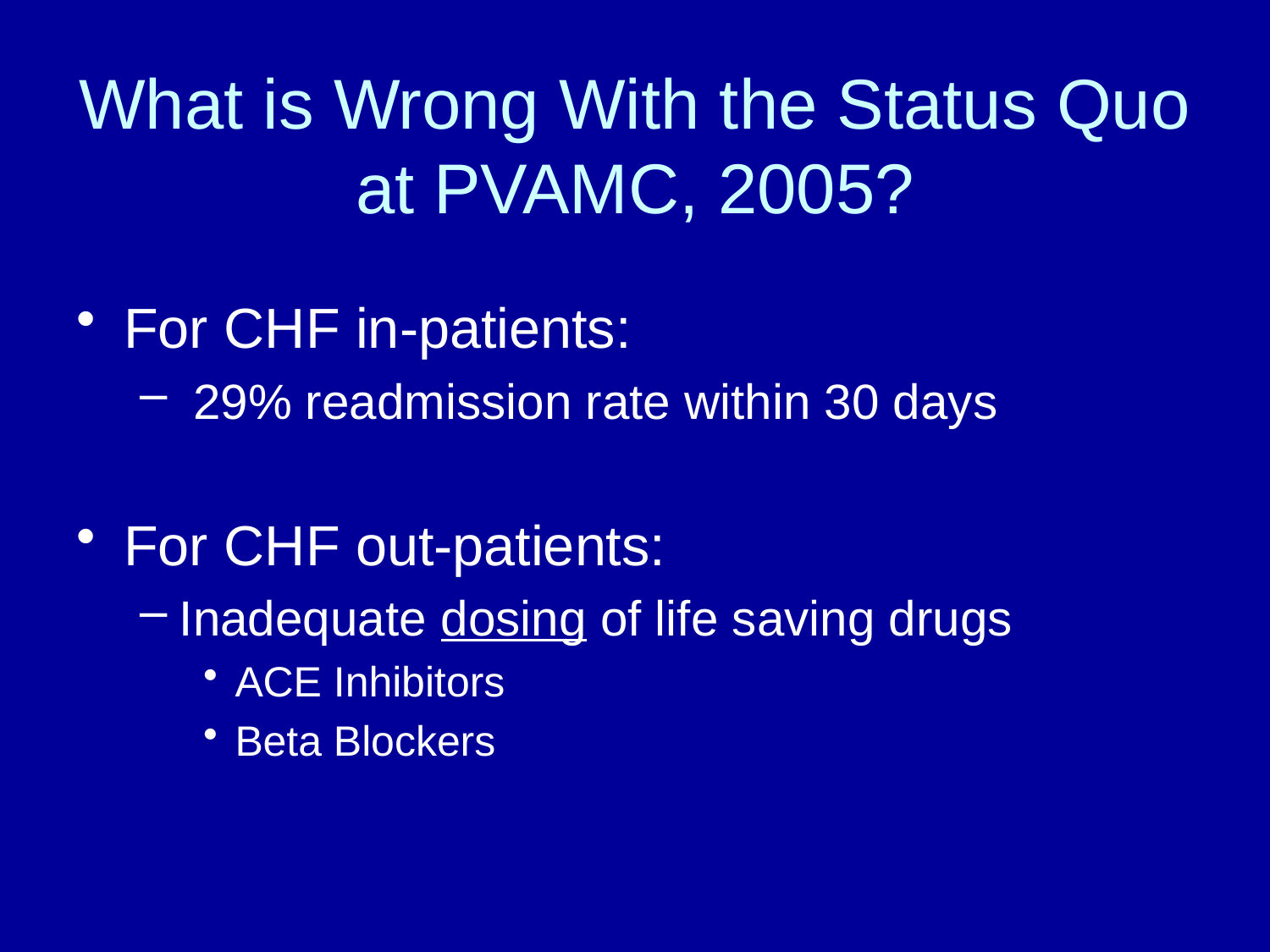

# What is Wrong With the Status Quo at PVAMC, 2005?
For CHF in-patients:
 29% readmission rate within 30 days

For CHF out-patients:
Inadequate dosing of life saving drugs
ACE Inhibitors
Beta Blockers